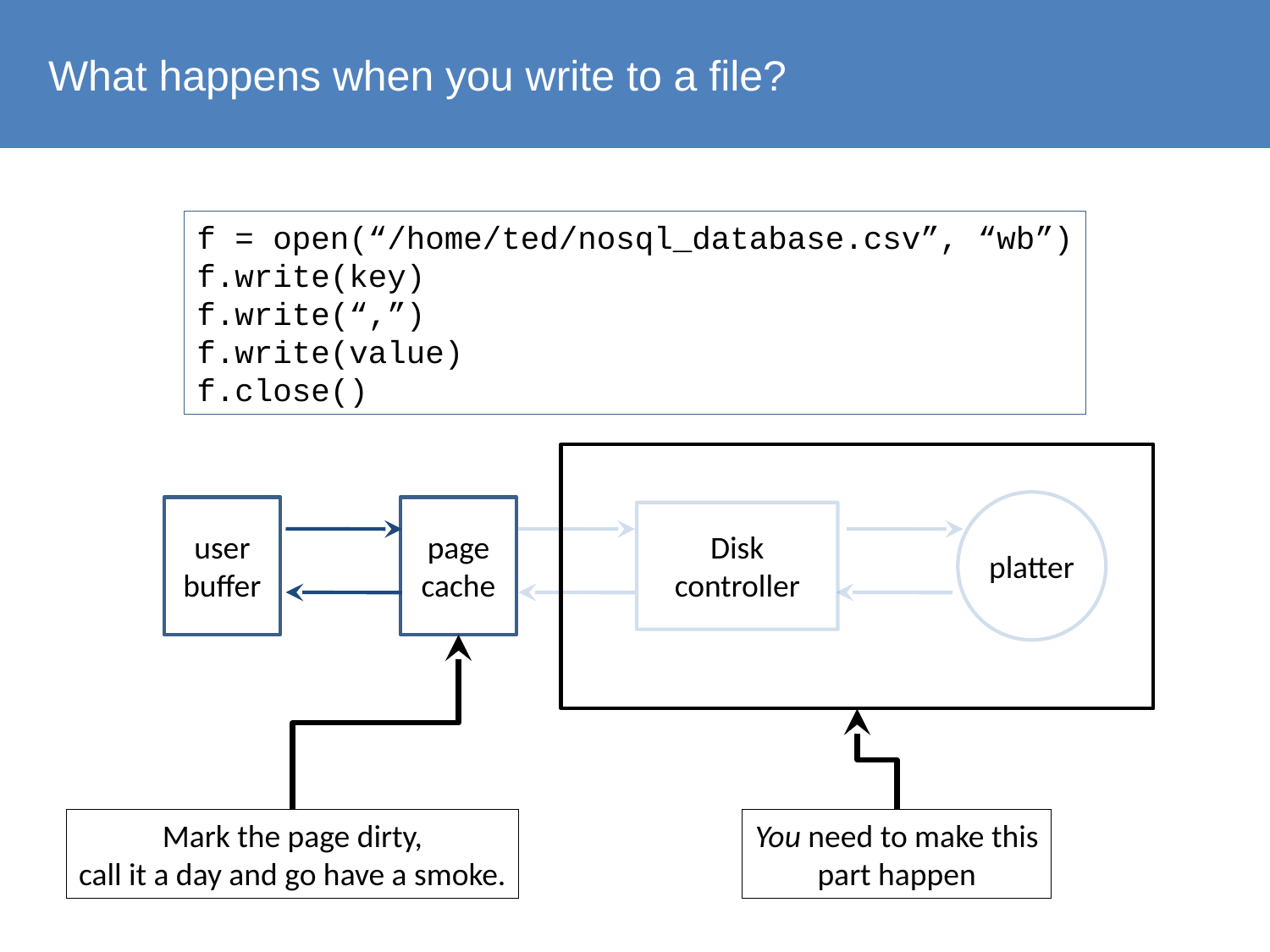

What happens when you write to a file?
f = open(“/home/ted/nosql_database.csv”, “wb”)
f.write(key)
f.write(“,”)
f.write(value)
f.close()

platter

user
buffer

page
cache

Disk
controller
Mark the page dirty,
call it a day and go have a smoke.
You need to make this
part happen